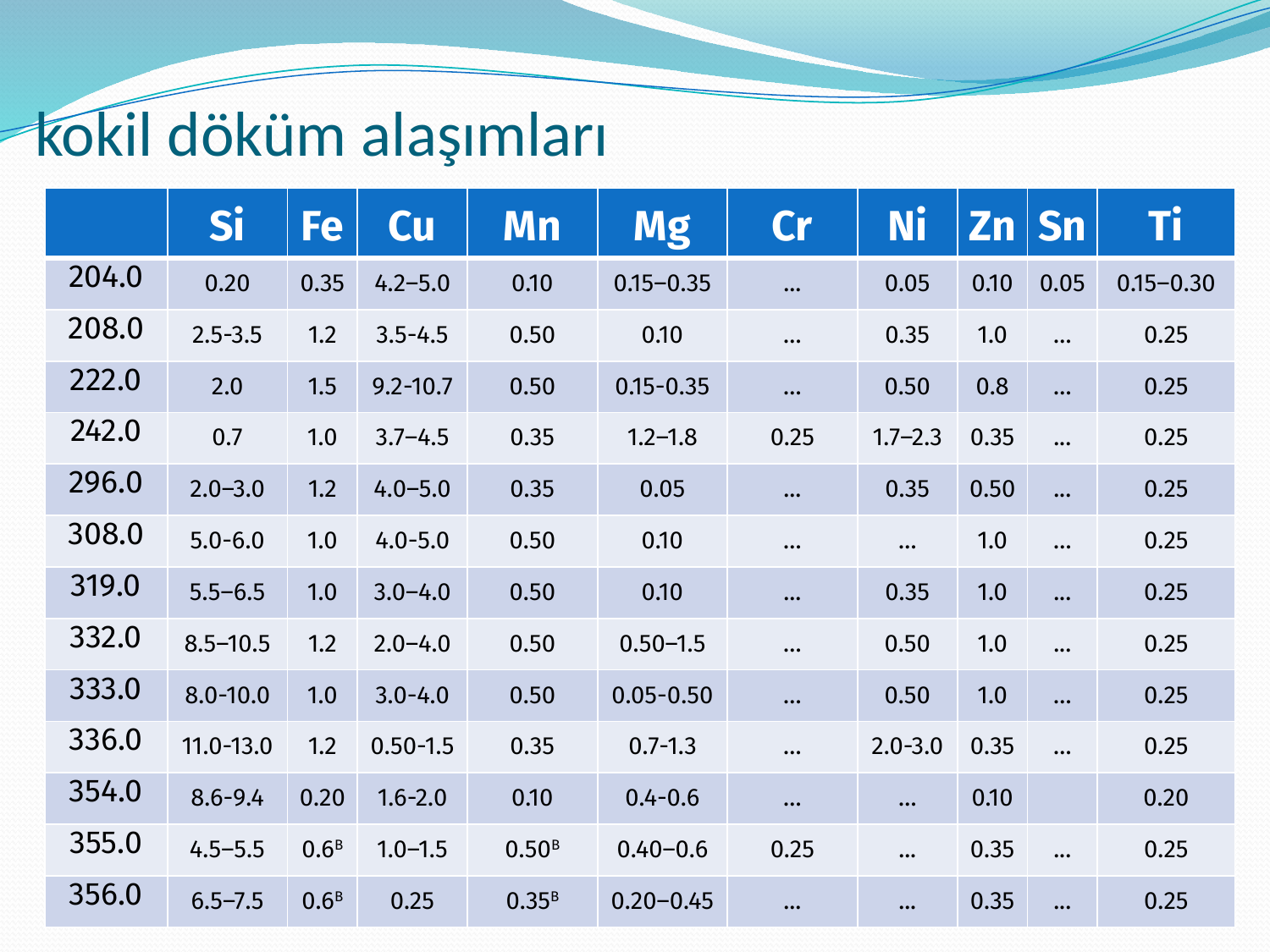

# kokil döküm alaşımları
|  | Si | Fe | Cu | Mn | Mg | Cr | Ni | Zn | Sn | Ti |
| --- | --- | --- | --- | --- | --- | --- | --- | --- | --- | --- |
| 204.0 | 0.20 | 0.35 | 4.2–5.0 | 0.10 | 0.15–0.35 | ... | 0.05 | 0.10 | 0.05 | 0.15–0.30 |
| 208.0 | 2.5-3.5 | 1.2 | 3.5-4.5 | 0.50 | 0.10 | … | 0.35 | 1.0 | … | 0.25 |
| 222.0 | 2.0 | 1.5 | 9.2-10.7 | 0.50 | 0.15-0.35 | … | 0.50 | 0.8 | … | 0.25 |
| 242.0 | 0.7 | 1.0 | 3.7–4.5 | 0.35 | 1.2–1.8 | 0.25 | 1.7–2.3 | 0.35 | ... | 0.25 |
| 296.0 | 2.0–3.0 | 1.2 | 4.0–5.0 | 0.35 | 0.05 | ... | 0.35 | 0.50 | ... | 0.25 |
| 308.0 | 5.0-6.0 | 1.0 | 4.0-5.0 | 0.50 | 0.10 | … | … | 1.0 | … | 0.25 |
| 319.0 | 5.5–6.5 | 1.0 | 3.0–4.0 | 0.50 | 0.10 | ... | 0.35 | 1.0 | ... | 0.25 |
| 332.0 | 8.5–10.5 | 1.2 | 2.0–4.0 | 0.50 | 0.50–1.5 | … | 0.50 | 1.0 | ... | 0.25 |
| 333.0 | 8.0-10.0 | 1.0 | 3.0-4.0 | 0.50 | 0.05-0.50 | … | 0.50 | 1.0 | … | 0.25 |
| 336.0 | 11.0-13.0 | 1.2 | 0.50-1.5 | 0.35 | 0.7-1.3 | … | 2.0-3.0 | 0.35 | … | 0.25 |
| 354.0 | 8.6-9.4 | 0.20 | 1.6-2.0 | 0.10 | 0.4-0.6 | … | … | 0.10 |  | 0.20 |
| 355.0 | 4.5–5.5 | 0.6B | 1.0–1.5 | 0.50B | 0.40–0.6 | 0.25 | ... | 0.35 | ... | 0.25 |
| 356.0 | 6.5–7.5 | 0.6B | 0.25 | 0.35B | 0.20–0.45 | ... | ... | 0.35 | ... | 0.25 |